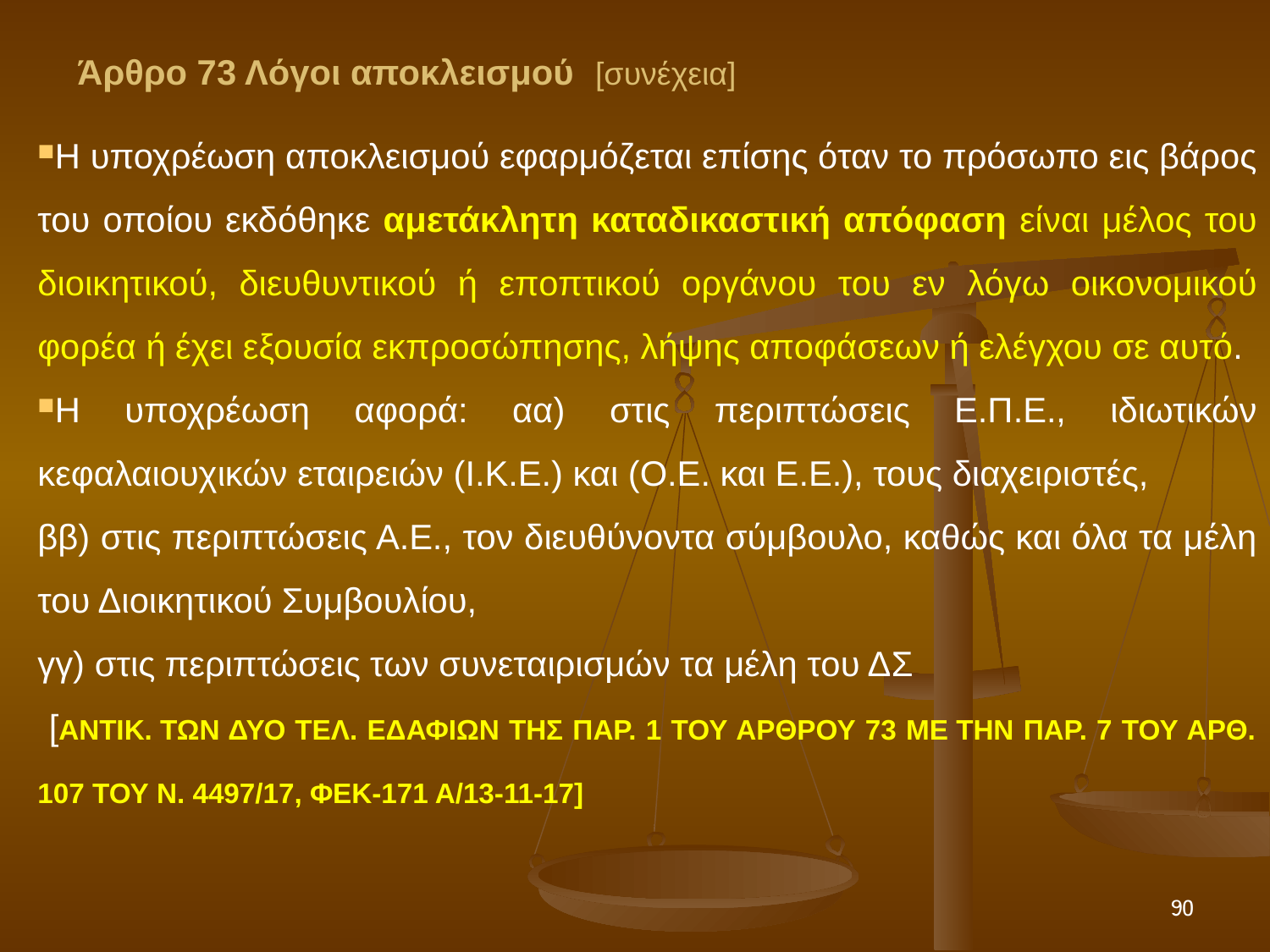

Άρθρο 73 Λόγοι αποκλεισμού [συνέχεια]
Η υποχρέωση αποκλεισμού εφαρμόζεται επίσης όταν το πρόσωπο εις βάρος του οποίου εκδόθηκε αμετάκλητη καταδικαστική απόφαση είναι μέλος του διοικητικού, διευθυντικού ή εποπτικού οργάνου του εν λόγω οικονομικού φορέα ή έχει εξουσία εκπροσώπησης, λήψης αποφάσεων ή ελέγχου σε αυτό.
Η υποχρέωση αφορά: αα) στις περιπτώσεις Ε.Π.Ε., ιδιωτικών κεφαλαιουχικών εταιρειών (Ι.Κ.Ε.) και (Ο.Ε. και Ε.Ε.), τους διαχειριστές,
ββ) στις περιπτώσεις Α.Ε., τον διευθύνοντα σύμβουλο, καθώς και όλα τα μέλη του Διοικητικού Συμβουλίου,
γγ) στις περιπτώσεις των συνεταιρισμών τα μέλη του ΔΣ
 [ΑΝΤΙΚ. ΤΩΝ ΔΥΟ ΤΕΛ. ΕΔΑΦΙΩΝ ΤΗΣ ΠΑΡ. 1 ΤΟΥ ΑΡΘΡΟΥ 73 ΜΕ ΤΗΝ ΠΑΡ. 7 ΤΟΥ ΑΡΘ. 107 ΤΟΥ Ν. 4497/17, ΦΕΚ-171 Α/13-11-17]
90